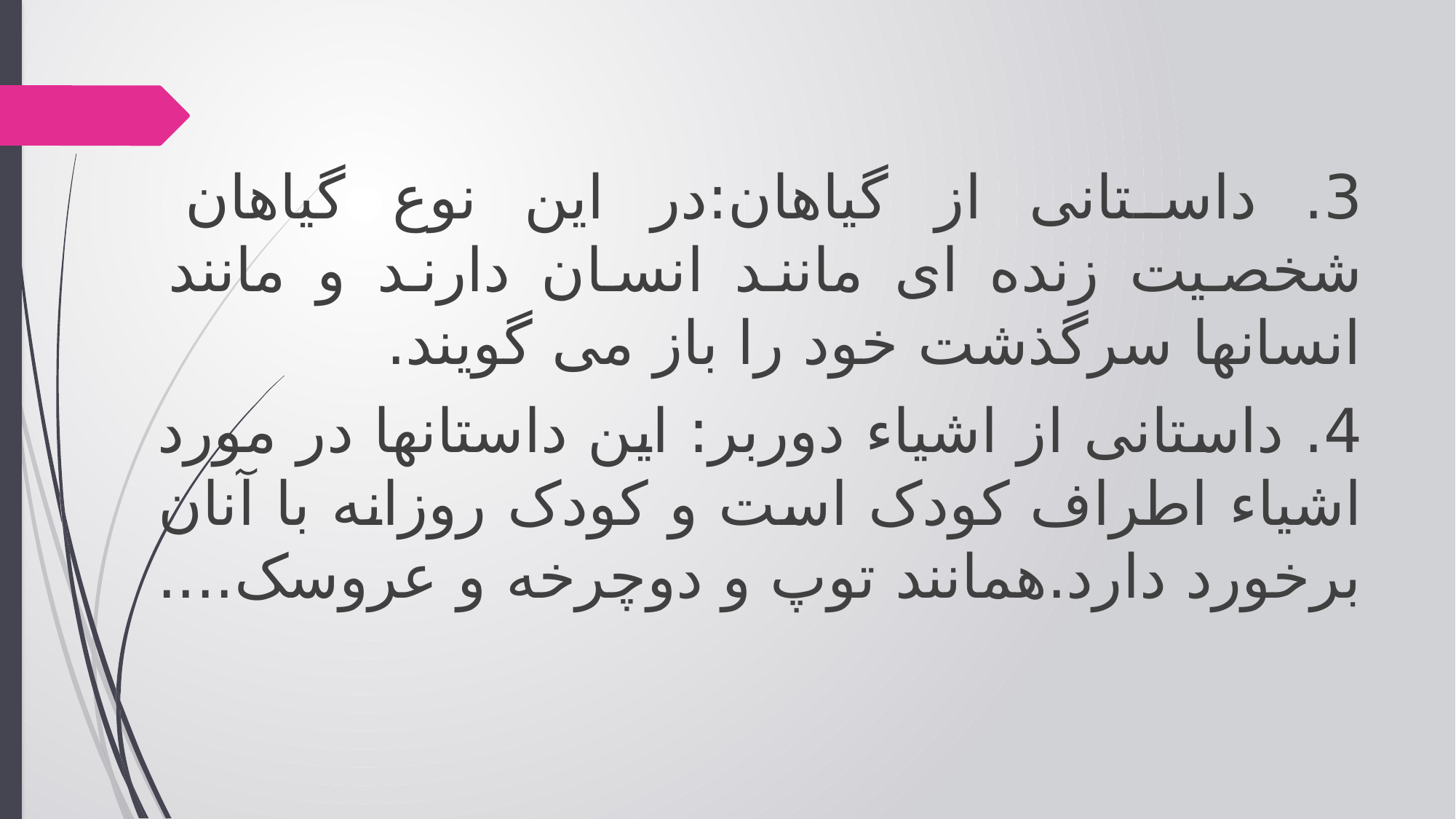

3. داستانی از گیاهان:در این نوع گیاهان شخصیت زنده ای مانند انسان دارند و مانند انسانها سرگذشت خود را باز می گویند.
4. داستانی از اشیاء دوربر: این داستانها در مورد اشیاء اطراف کودک است و کودک روزانه با آنان برخورد دارد.همانند توپ و دوچرخه و عروسک....